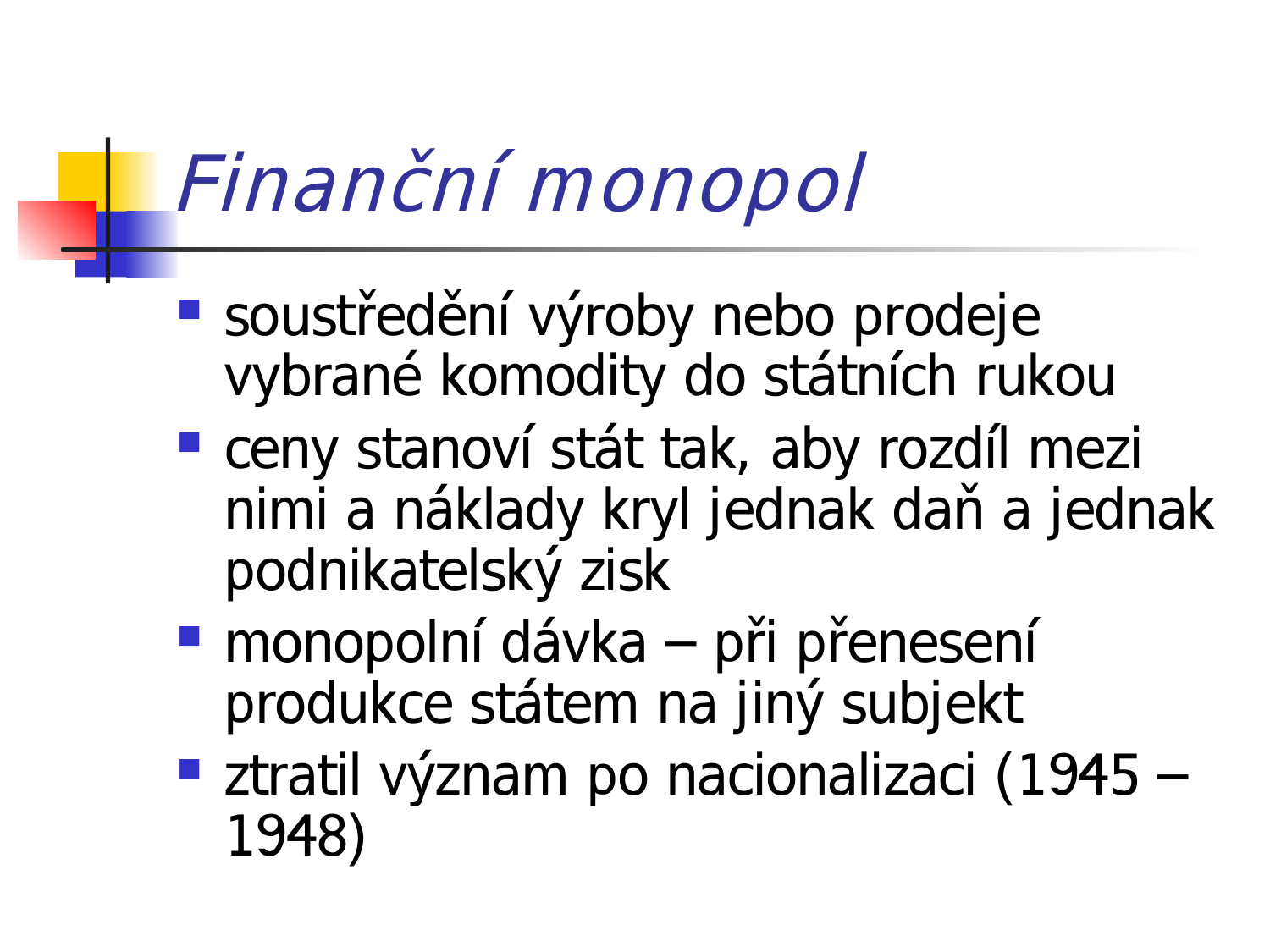

# Finanční monopol
soustředění výroby nebo prodeje vybrané komodity do státních rukou
ceny stanoví stát tak, aby rozdíl mezi nimi a náklady kryl jednak daň a jednak podnikatelský zisk
monopolní dávka – při přenesení produkce státem na jiný subjekt
ztratil význam po nacionalizaci (1945 – 1948)